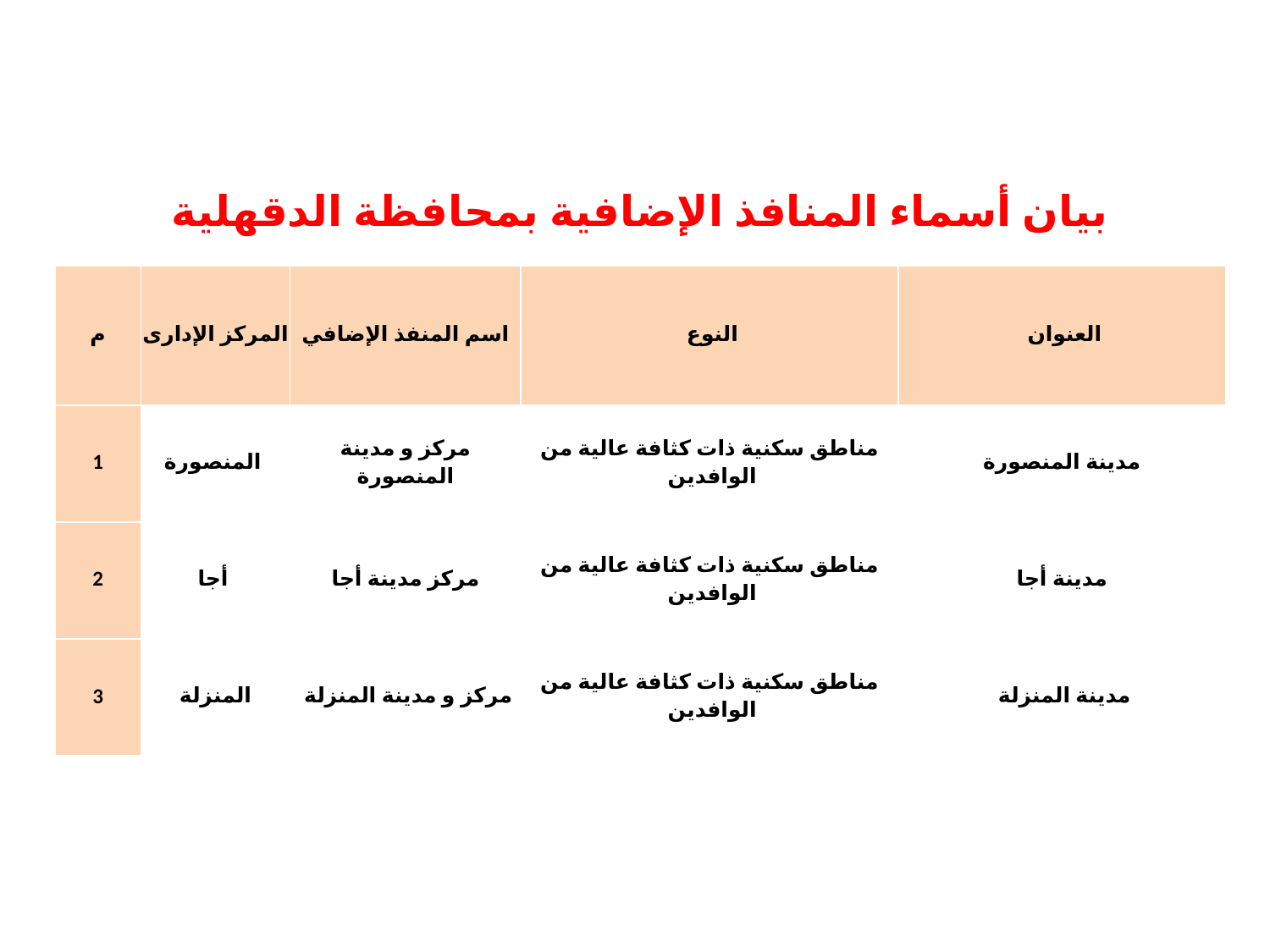

بيان أسماء المنافذ الإضافية بمحافظة الدقهلية
| م | المركز الإدارى | اسم المنفذ الإضافي | النوع | العنوان |
| --- | --- | --- | --- | --- |
| 1 | المنصورة | مركز و مدينة المنصورة | مناطق سكنية ذات كثافة عالية من الوافدين | مدينة المنصورة |
| 2 | أجا | مركز مدينة أجا | مناطق سكنية ذات كثافة عالية من الوافدين | مدينة أجا |
| 3 | المنزلة | مركز و مدينة المنزلة | مناطق سكنية ذات كثافة عالية من الوافدين | مدينة المنزلة |